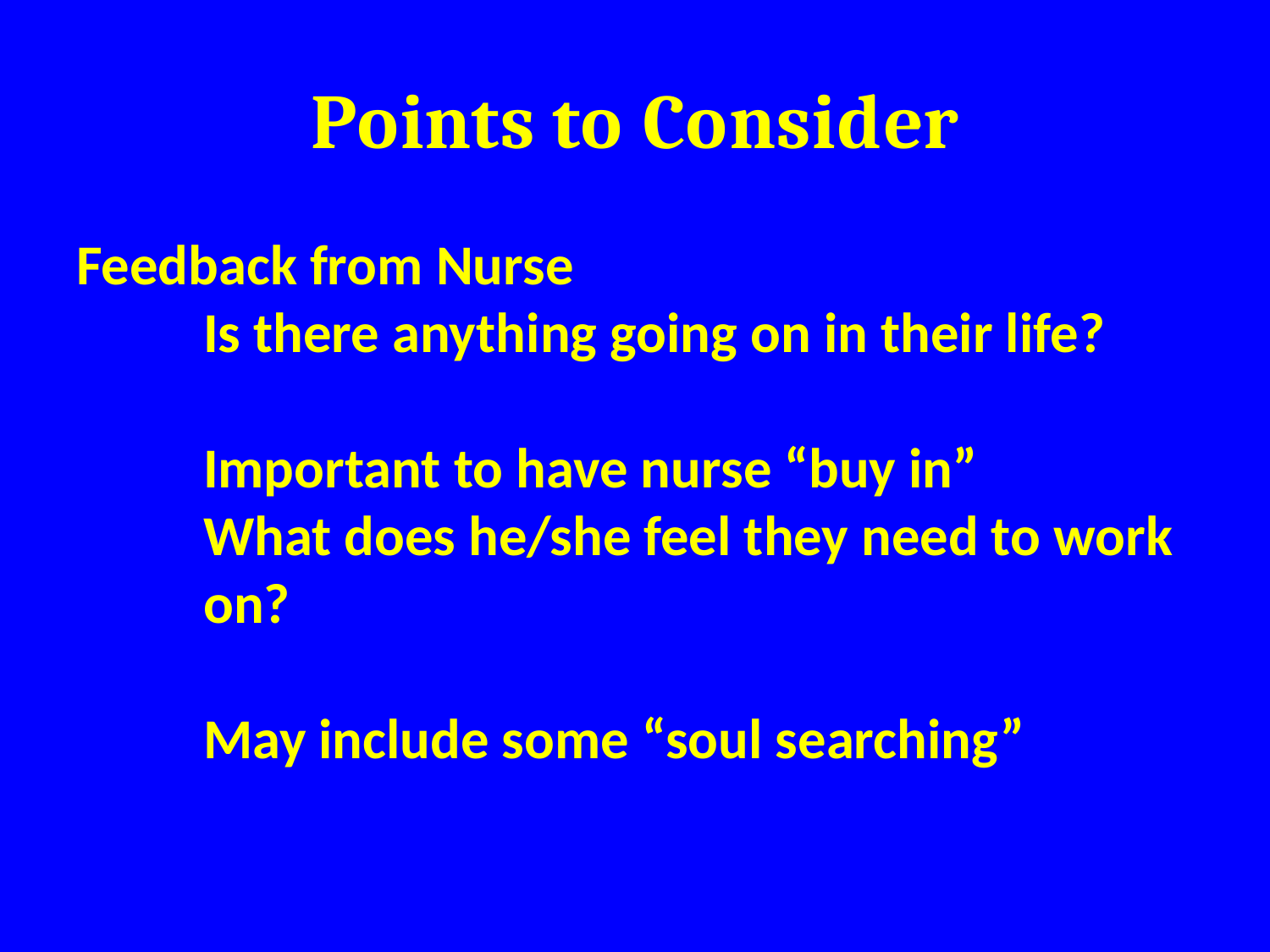

# Points to Consider
Feedback from Nurse
        	Is there anything going on in their life?

	Important to have nurse “buy in”
	What does he/she feel they need to work  	on?

	May include some “soul searching”